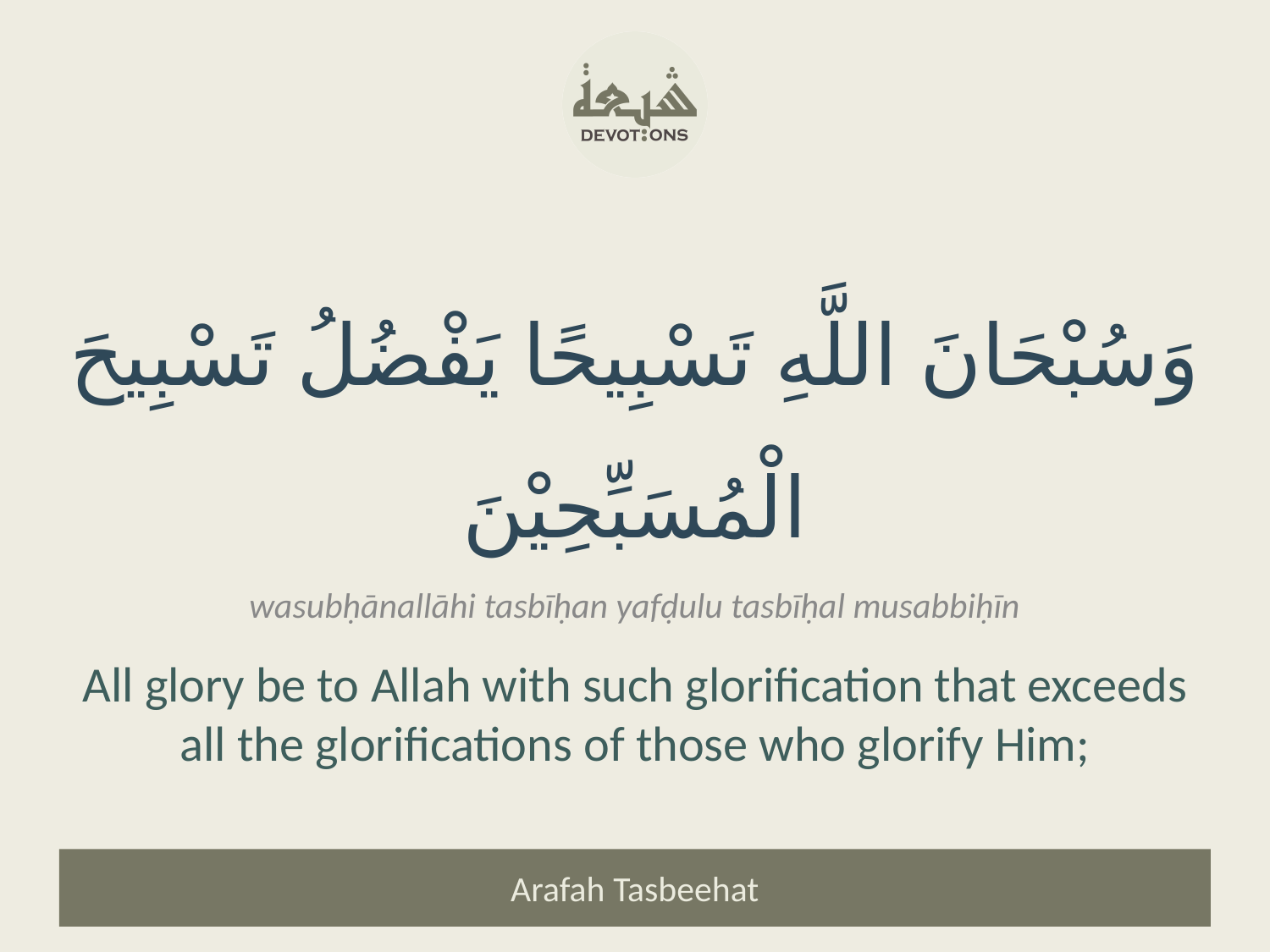

وَسُبْحَانَ اللَّهِ تَسْبِيحًا يَفْضُلُ تَسْبِيحَ الْمُسَبِّحِيْنَ
wasubḥānallāhi tasbīḥan yafḍulu tasbīḥal musabbiḥīn
All glory be to Allah with such glorification that exceeds all the glorifications of those who glorify Him;
Arafah Tasbeehat